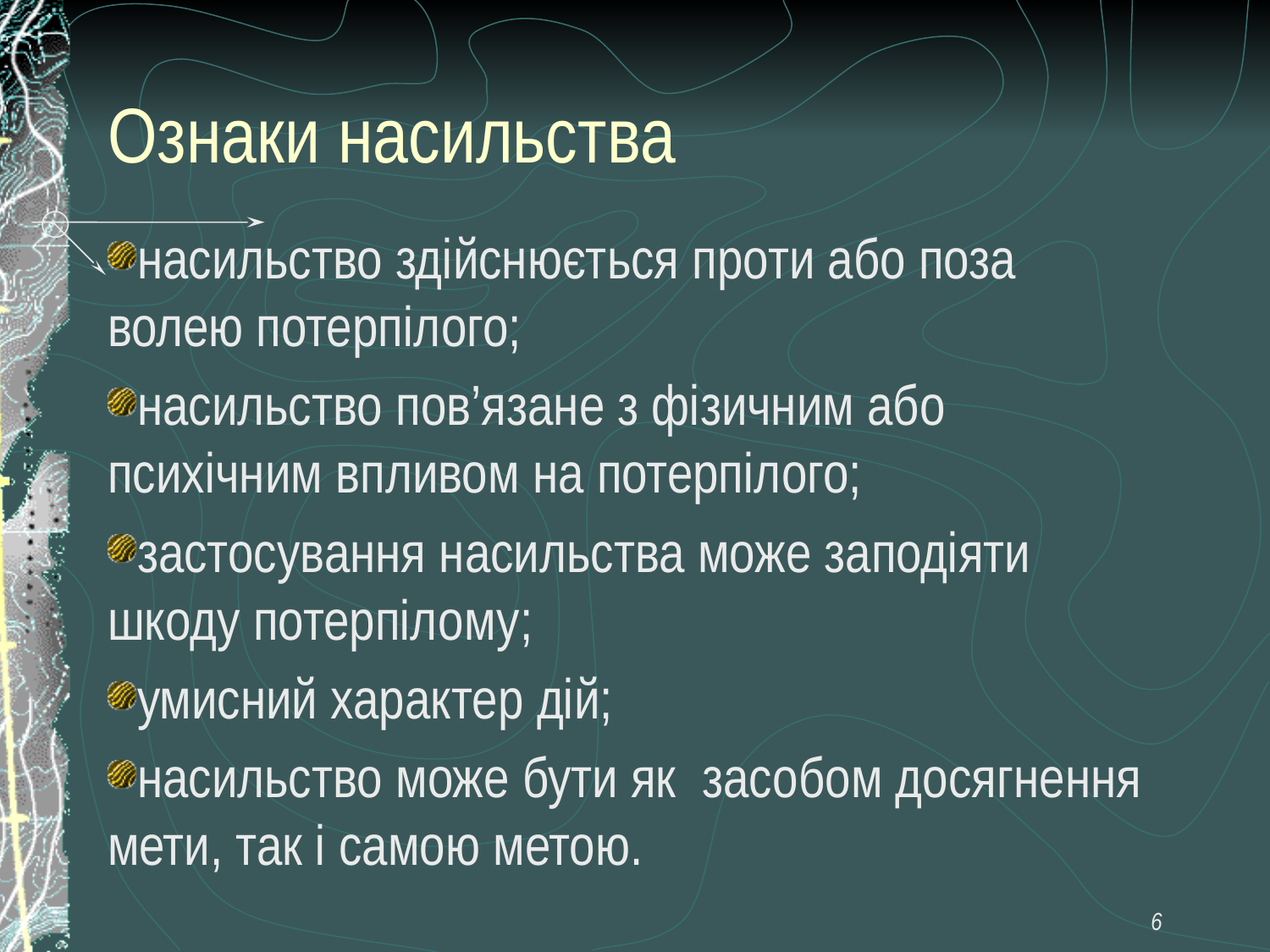

# Ознаки насильства
насильство здійснюється проти або поза волею потерпілого;
насильство пов’язане з фізичним або психічним впливом на потерпілого;
застосування насильства може заподіяти шкоду потерпілому;
умисний характер дій;
насильство може бути як  засобом досягнення мети, так і самою метою.

6